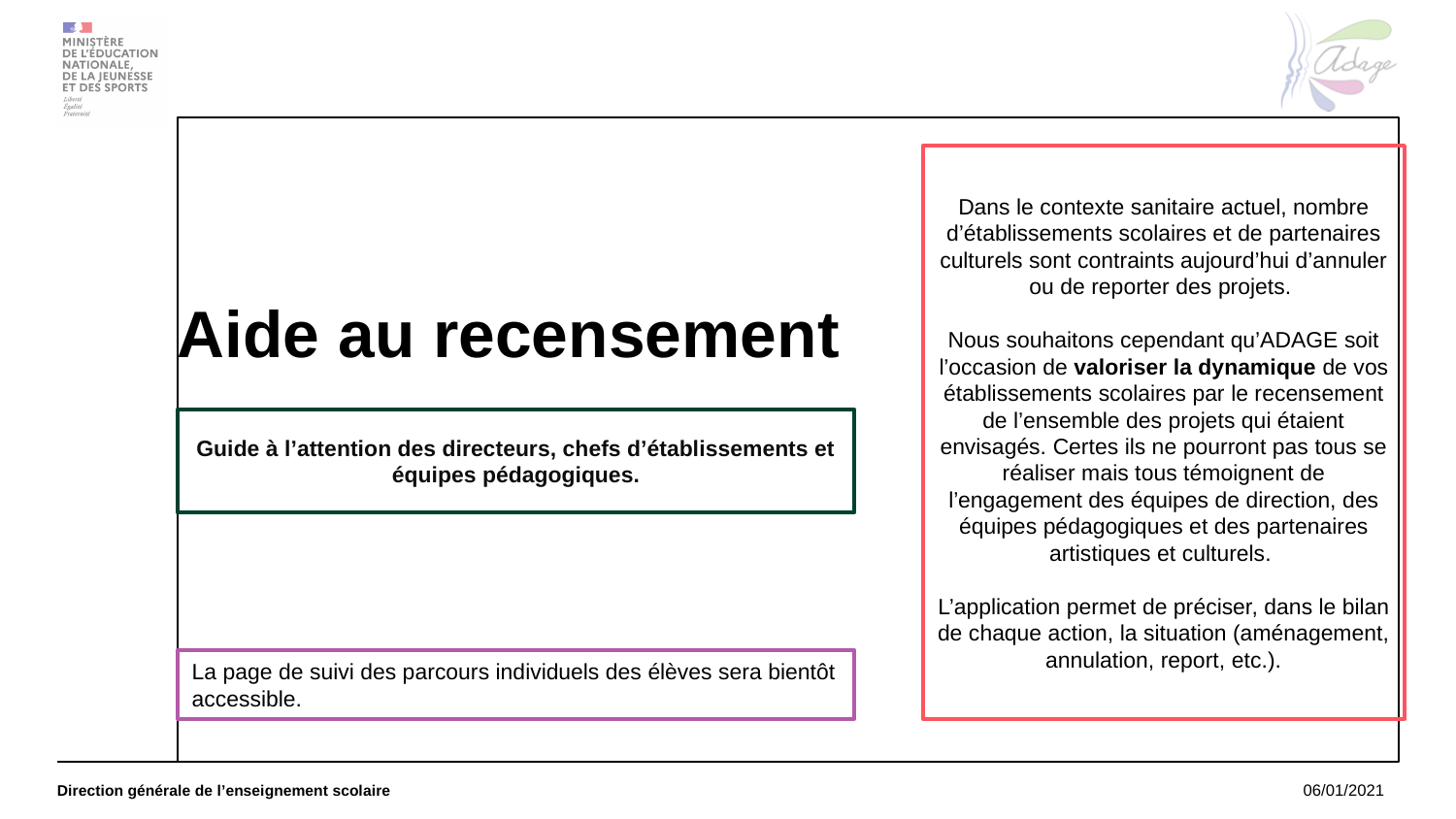

# Aide au recensement

Dans le contexte sanitaire actuel, nombre d’établissements scolaires et de partenaires culturels sont contraints aujourd’hui d’annuler ou de reporter des projets.

Nous souhaitons cependant qu’ADAGE soit l’occasion de valoriser la dynamique de vos établissements scolaires par le recensement de l’ensemble des projets qui étaient envisagés. Certes ils ne pourront pas tous se réaliser mais tous témoignent de l’engagement des équipes de direction, des équipes pédagogiques et des partenaires artistiques et culturels.

L’application permet de préciser, dans le bilan de chaque action, la situation (aménagement, annulation, report, etc.).

Guide à l’attention des directeurs, chefs d’établissements et équipes pédagogiques.
La page de suivi des parcours individuels des élèves sera bientôt accessible.
Direction générale de l’enseignement scolaire
06/01/2021